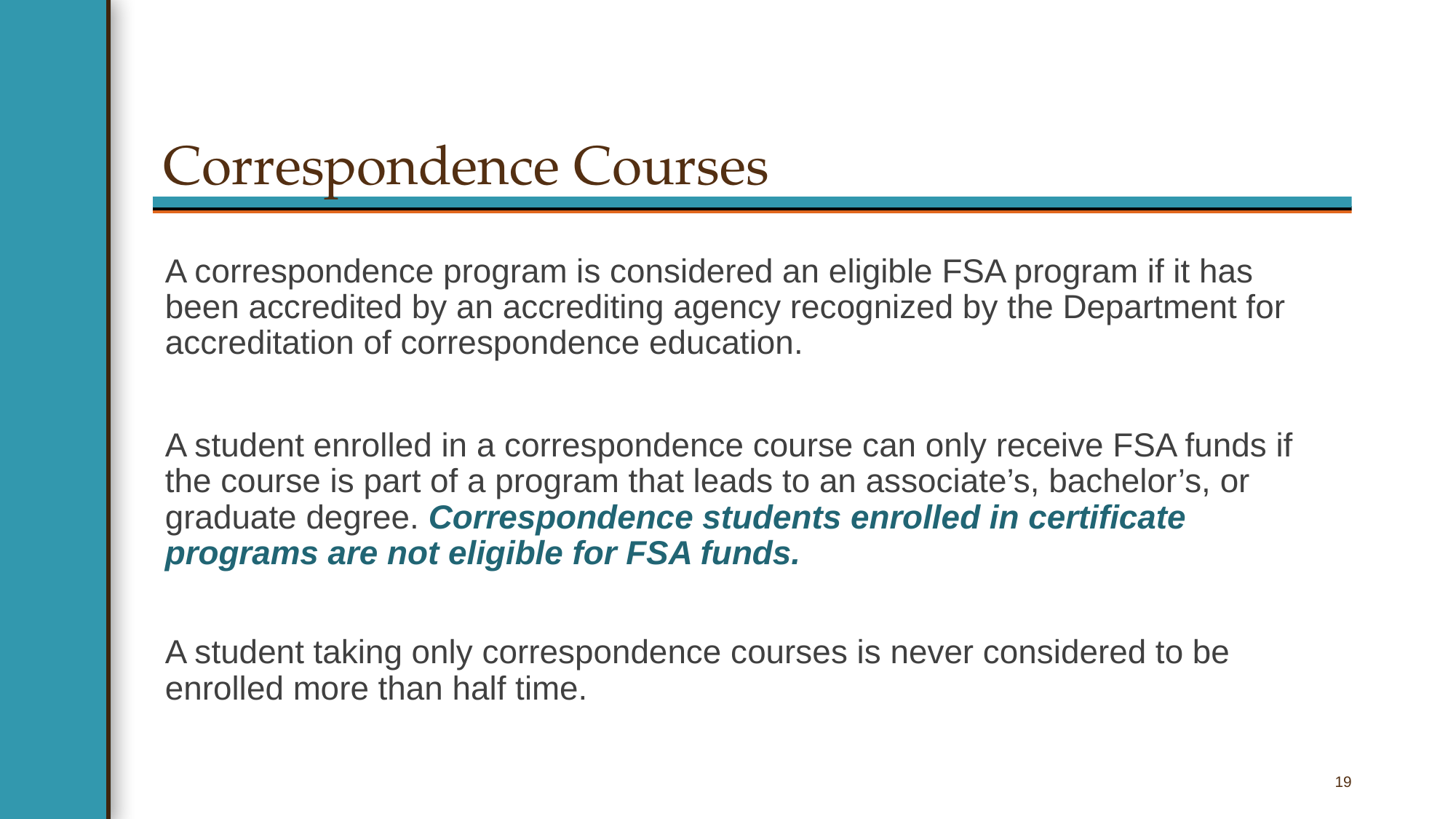

# Correspondence Courses
A correspondence program is considered an eligible FSA program if it has been accredited by an accrediting agency recognized by the Department for accreditation of correspondence education.

A student enrolled in a correspondence course can only receive FSA funds if the course is part of a program that leads to an associate’s, bachelor’s, or graduate degree. Correspondence students enrolled in certificate programs are not eligible for FSA funds.

A student taking only correspondence courses is never considered to be enrolled more than half time.